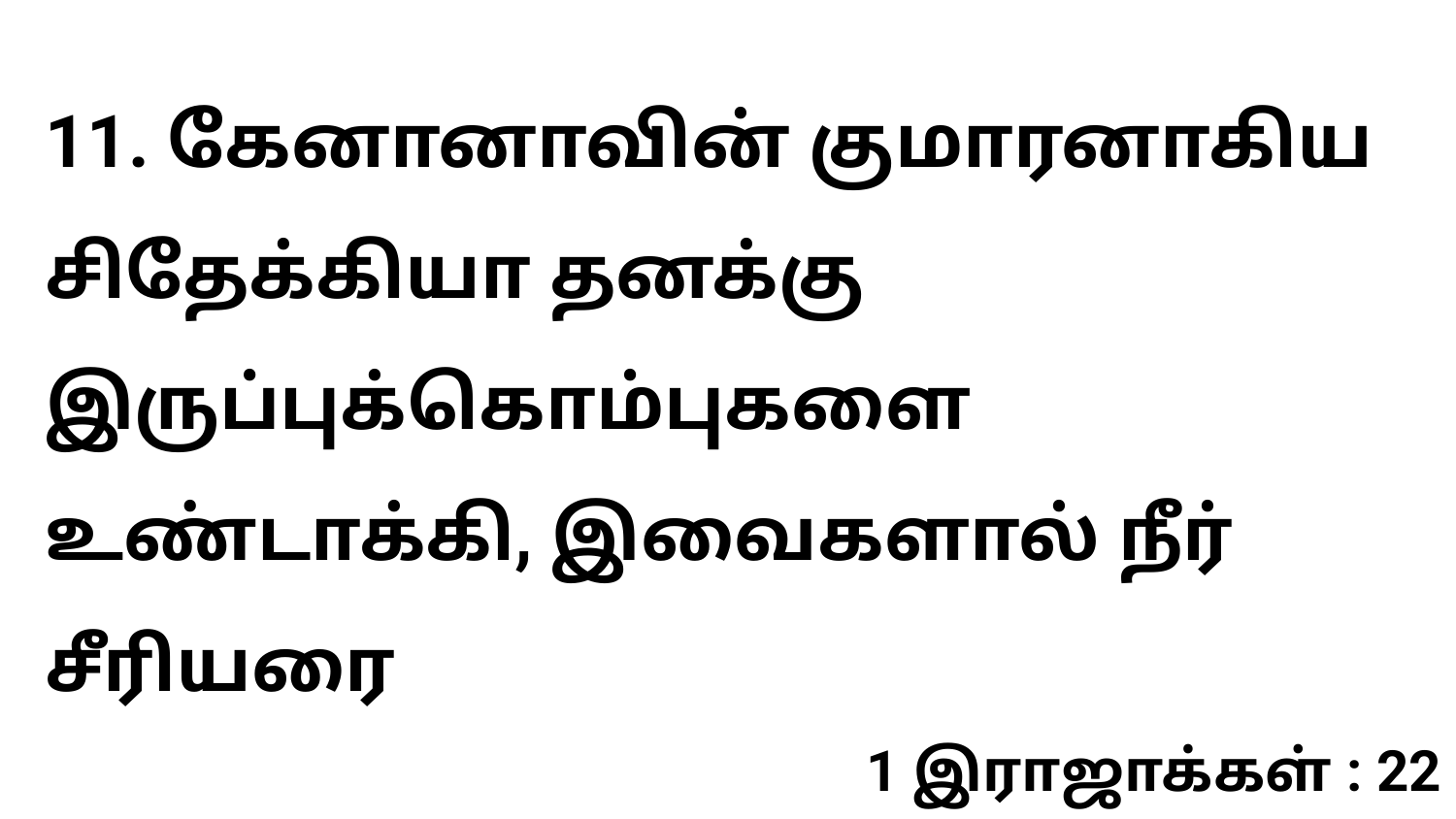

11. கேனானாவின் குமாரனாகிய சிதேக்கியா தனக்கு இருப்புக்கொம்புகளை உண்டாக்கி, இவைகளால் நீர் சீரியரை
1 இராஜாக்கள் : 22